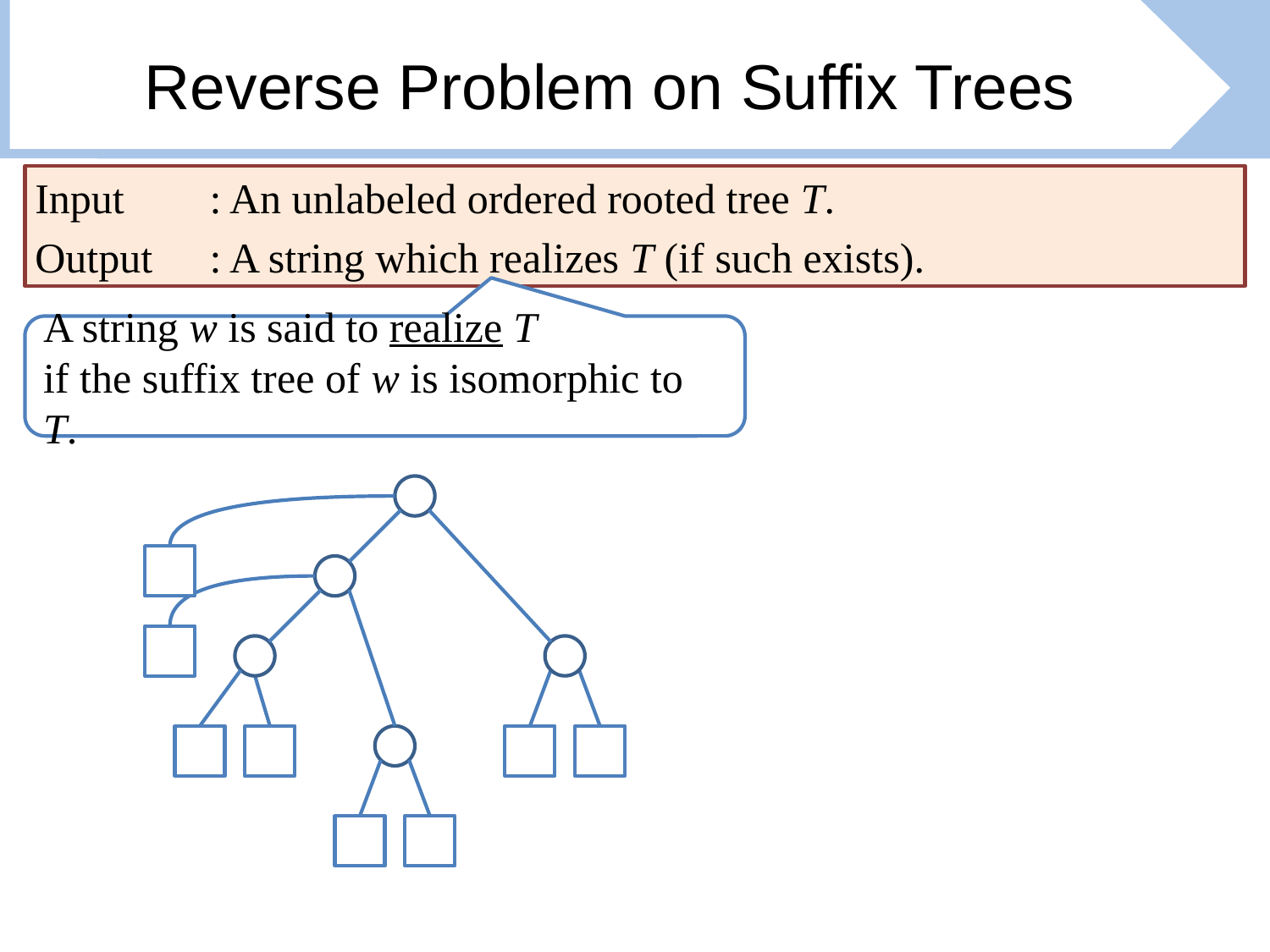

# Reverse Problem on Suffix Trees
Input	: An unlabeled ordered rooted tree T.
Output	: A string which realizes T (if such exists).
A string w is said to realize T
if the suffix tree of w is isomorphic to T.